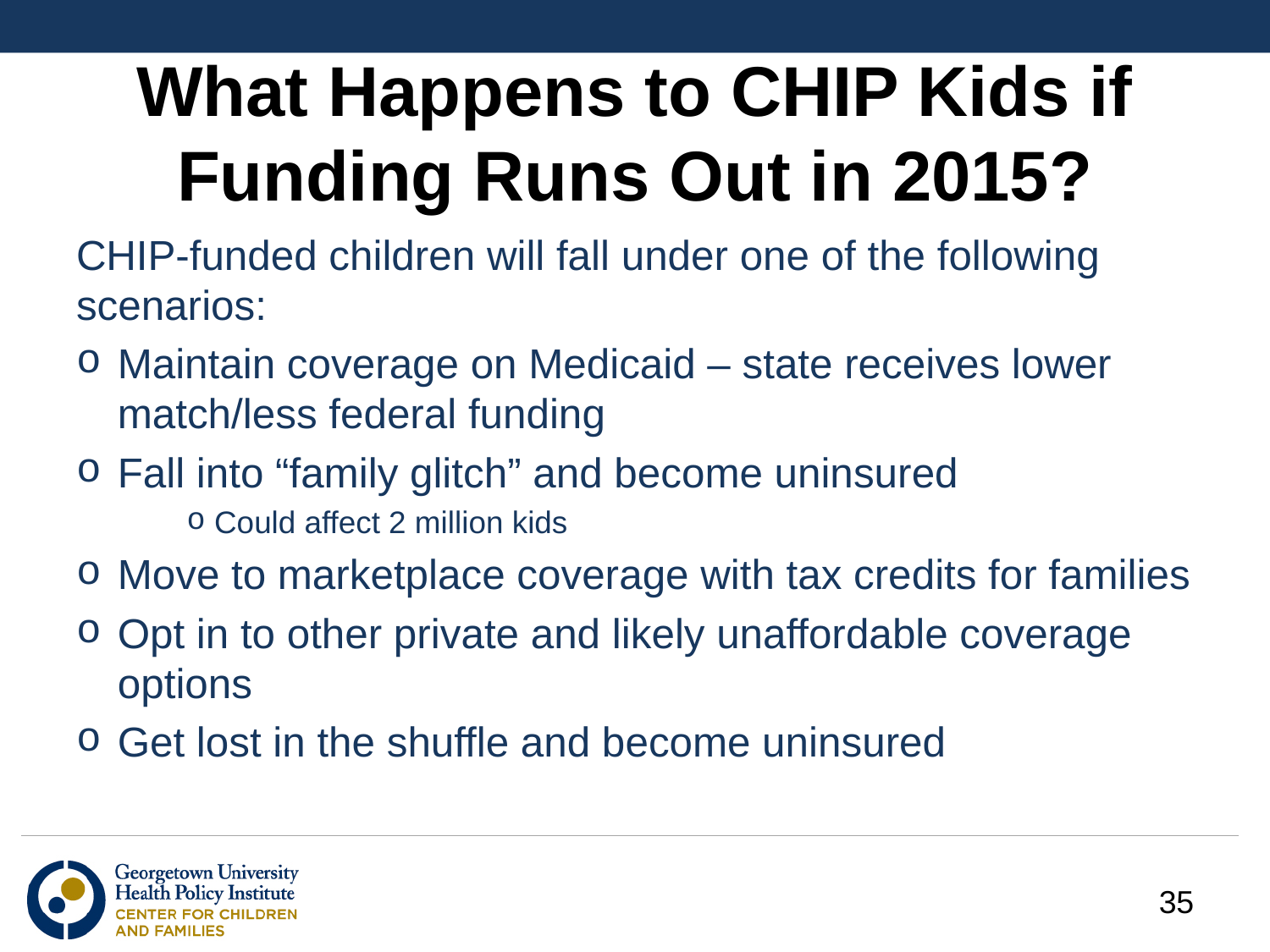

# What Happens to CHIP Kids if Funding Runs Out in 2015?
CHIP-funded children will fall under one of the following scenarios:
Maintain coverage on Medicaid – state receives lower match/less federal funding
Fall into “family glitch” and become uninsured
Could affect 2 million kids
Move to marketplace coverage with tax credits for families
Opt in to other private and likely unaffordable coverage options
Get lost in the shuffle and become uninsured

35